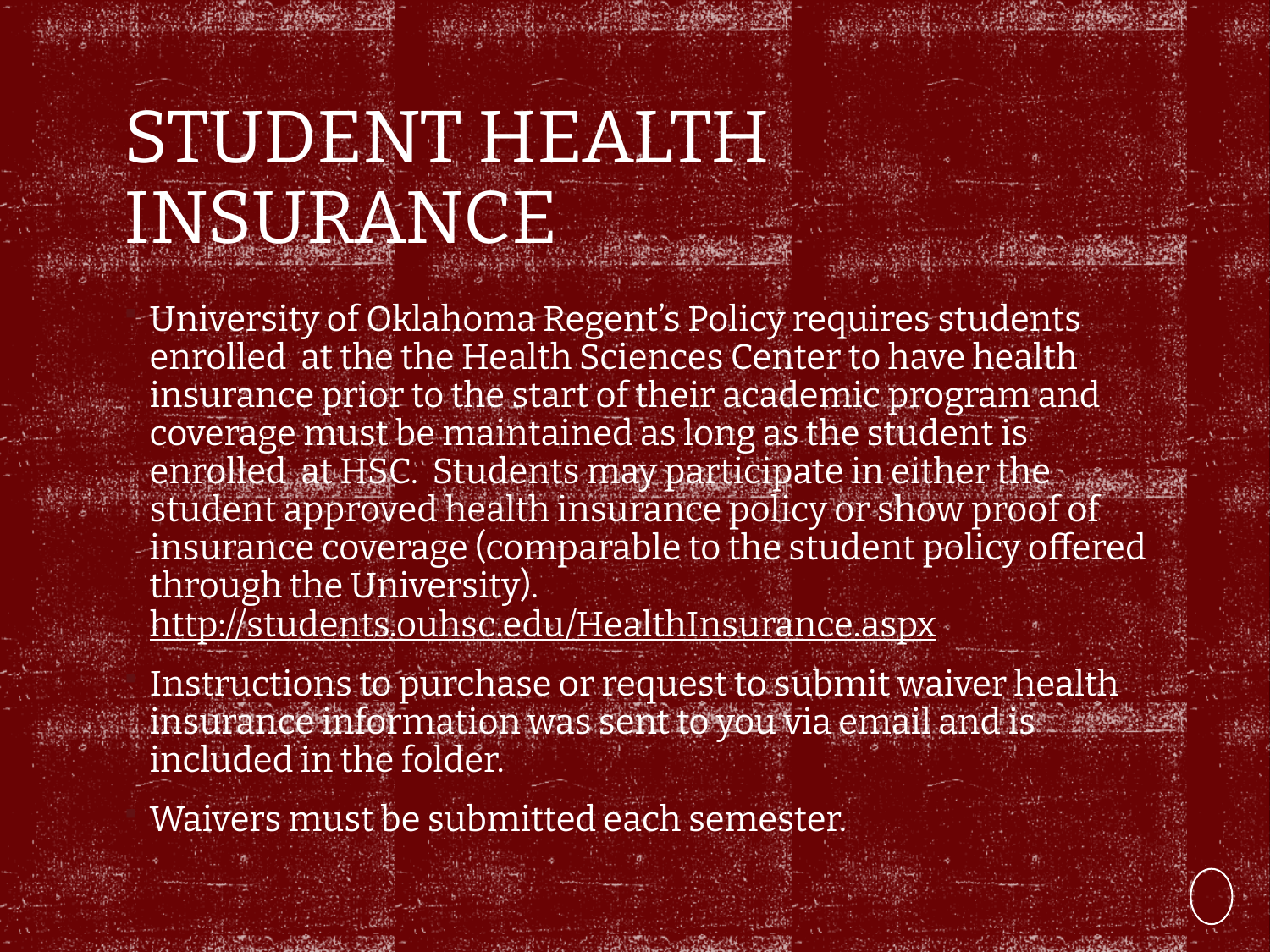

# Student Health Insurance
University of Oklahoma Regent’s Policy requires students enrolled  at the the Health Sciences Center to have health insurance prior to the start of their academic program and coverage must be maintained as long as the student is enrolled  at HSC.  Students may participate in either the student approved health insurance policy or show proof of insurance coverage (comparable to the student policy offered through the University). http://students.ouhsc.edu/HealthInsurance.aspx
Instructions to purchase or request to submit waiver health insurance information was sent to you via email and is included in the folder.
Waivers must be submitted each semester.